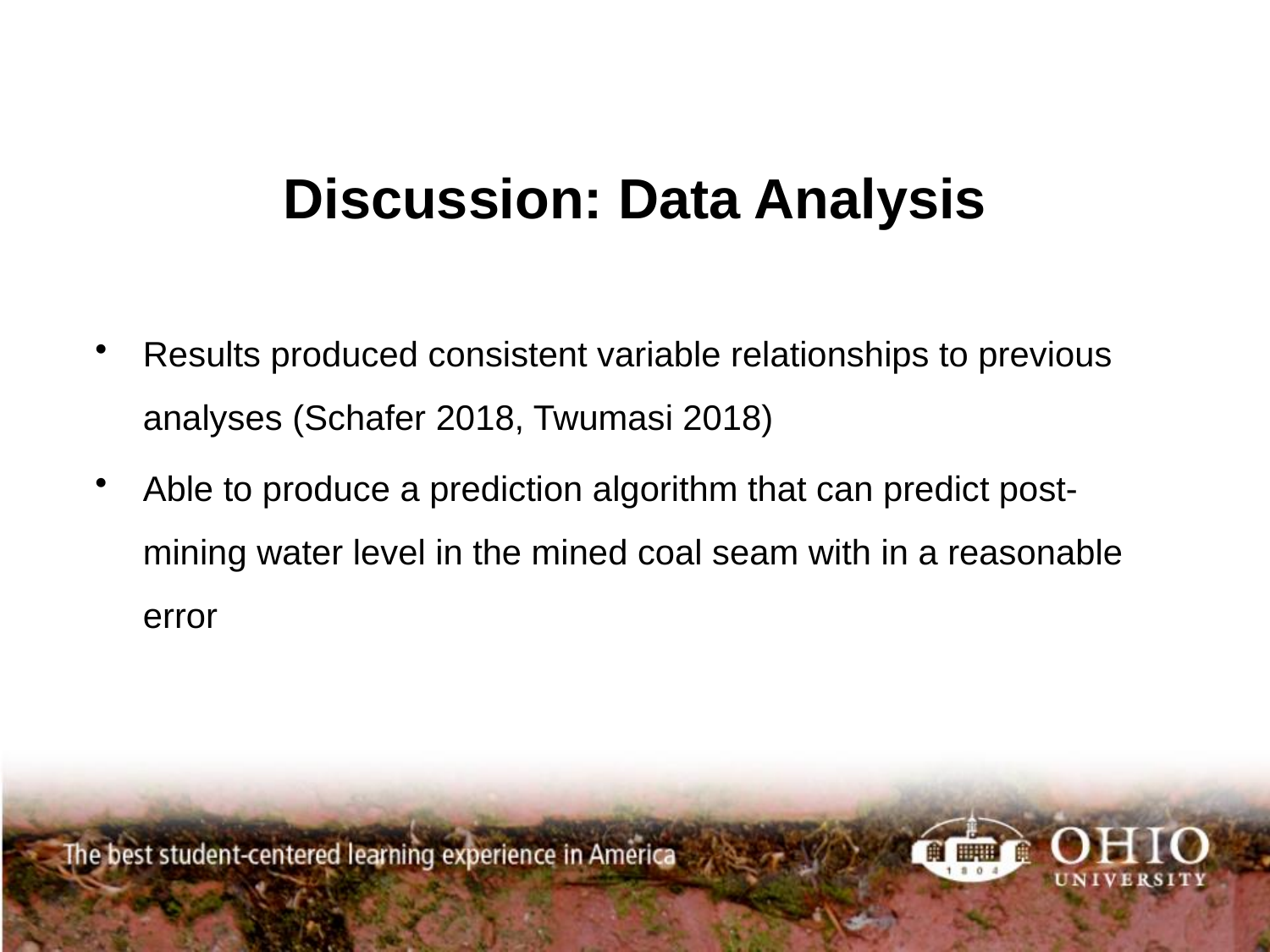

# Discussion: Data Analysis
Results produced consistent variable relationships to previous analyses (Schafer 2018, Twumasi 2018)
Able to produce a prediction algorithm that can predict post-mining water level in the mined coal seam with in a reasonable error